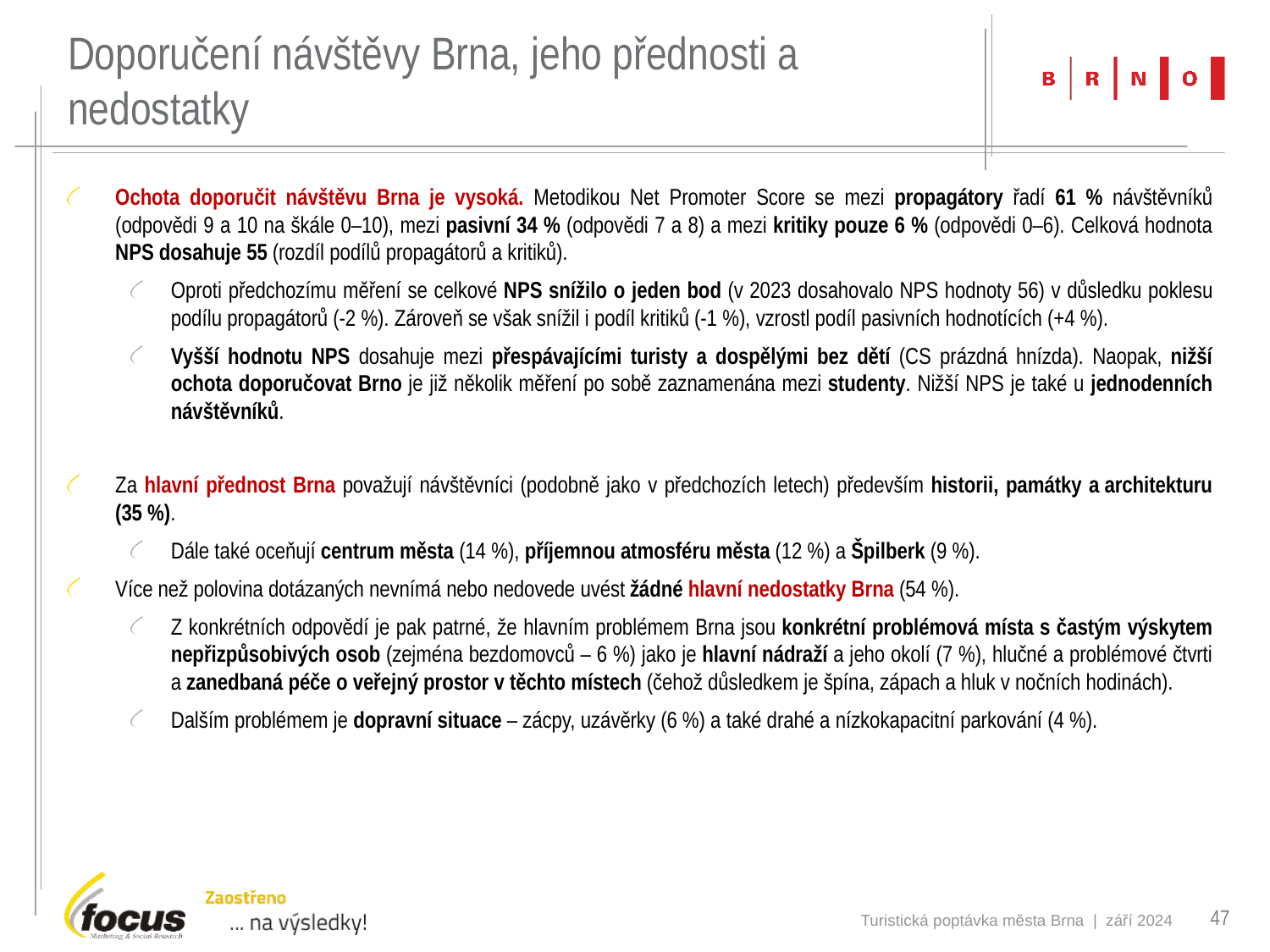

# Doporučení návštěvy Brna, jeho přednosti a nedostatky
Ochota doporučit návštěvu Brna je vysoká. Metodikou Net Promoter Score se mezi propagátory řadí 61 % návštěvníků (odpovědi 9 a 10 na škále 0–10), mezi pasivní 34 % (odpovědi 7 a 8) a mezi kritiky pouze 6 % (odpovědi 0–6). Celková hodnota NPS dosahuje 55 (rozdíl podílů propagátorů a kritiků).
Oproti předchozímu měření se celkové NPS snížilo o jeden bod (v 2023 dosahovalo NPS hodnoty 56) v důsledku poklesu podílu propagátorů (-2 %). Zároveň se však snížil i podíl kritiků (-1 %), vzrostl podíl pasivních hodnotících (+4 %).
Vyšší hodnotu NPS dosahuje mezi přespávajícími turisty a dospělými bez dětí (CS prázdná hnízda). Naopak, nižší ochota doporučovat Brno je již několik měření po sobě zaznamenána mezi studenty. Nižší NPS je také u jednodenních návštěvníků.

Za hlavní přednost Brna považují návštěvníci (podobně jako v předchozích letech) především historii, památky a architekturu (35 %).
Dále také oceňují centrum města (14 %), příjemnou atmosféru města (12 %) a Špilberk (9 %).
Více než polovina dotázaných nevnímá nebo nedovede uvést žádné hlavní nedostatky Brna (54 %).
Z konkrétních odpovědí je pak patrné, že hlavním problémem Brna jsou konkrétní problémová místa s častým výskytem nepřizpůsobivých osob (zejména bezdomovců – 6 %) jako je hlavní nádraží a jeho okolí (7 %), hlučné a problémové čtvrti a zanedbaná péče o veřejný prostor v těchto místech (čehož důsledkem je špína, zápach a hluk v nočních hodinách).
Dalším problémem je dopravní situace – zácpy, uzávěrky (6 %) a také drahé a nízkokapacitní parkování (4 %).